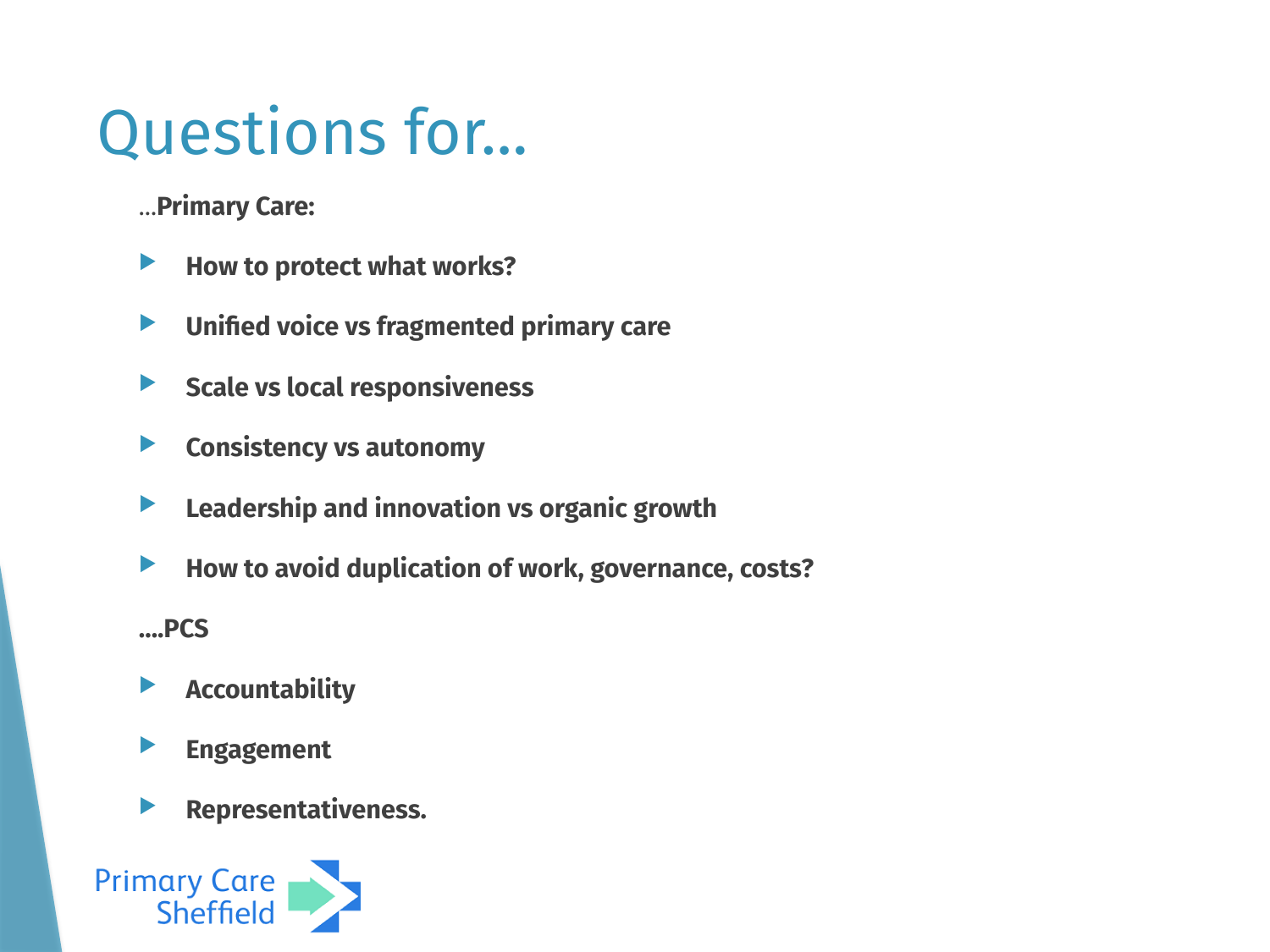

# Questions for…
…Primary Care:
How to protect what works?
Unified voice vs fragmented primary care
Scale vs local responsiveness
Consistency vs autonomy
Leadership and innovation vs organic growth
How to avoid duplication of work, governance, costs?
….PCS
Accountability
Engagement
Representativeness.